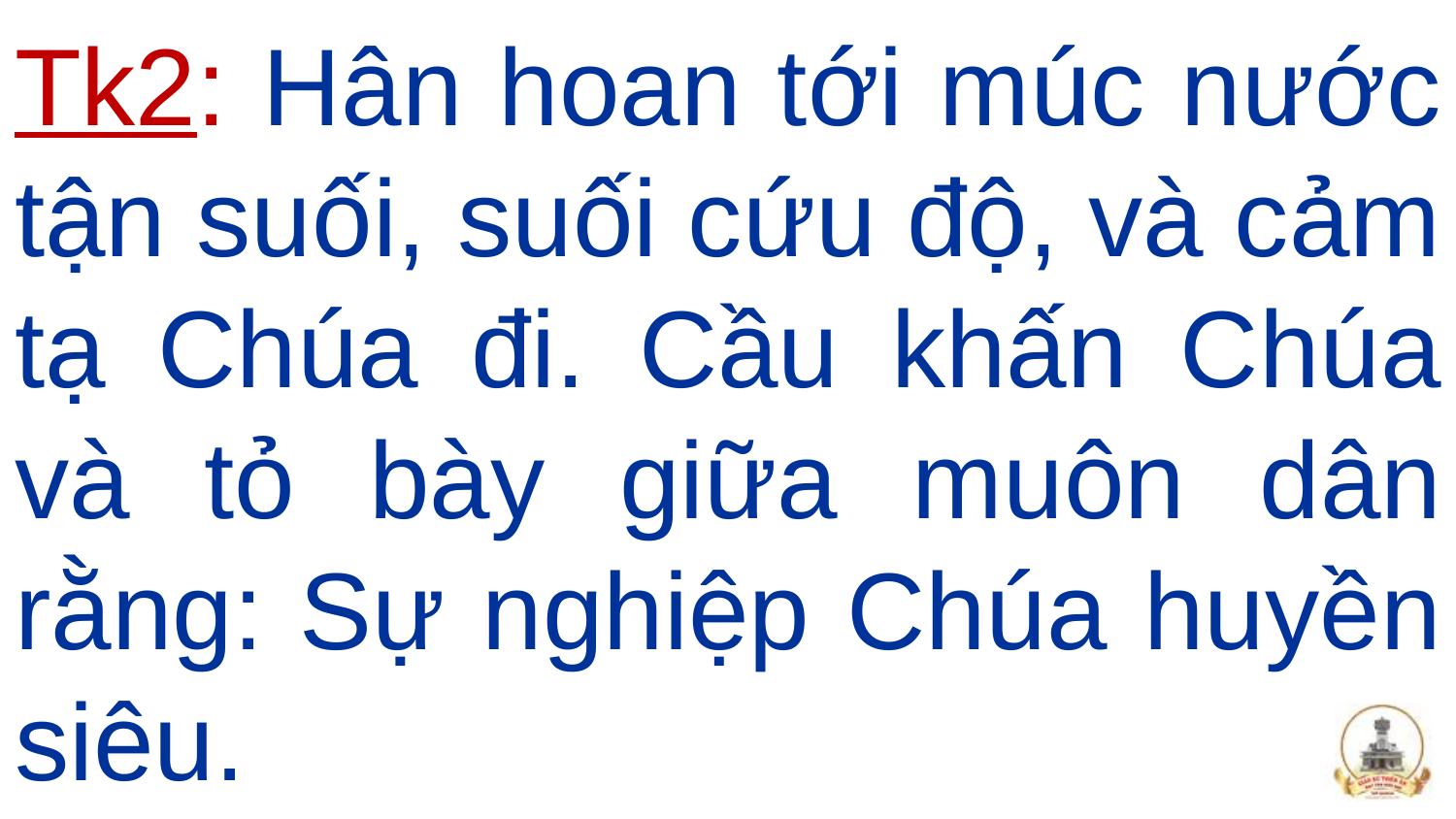

# Tk2: Hân hoan tới múc nước tận suối, suối cứu độ, và cảm tạ Chúa đi. Cầu khấn Chúa và tỏ bày giữa muôn dân rằng: Sự nghiệp Chúa huyền siêu.